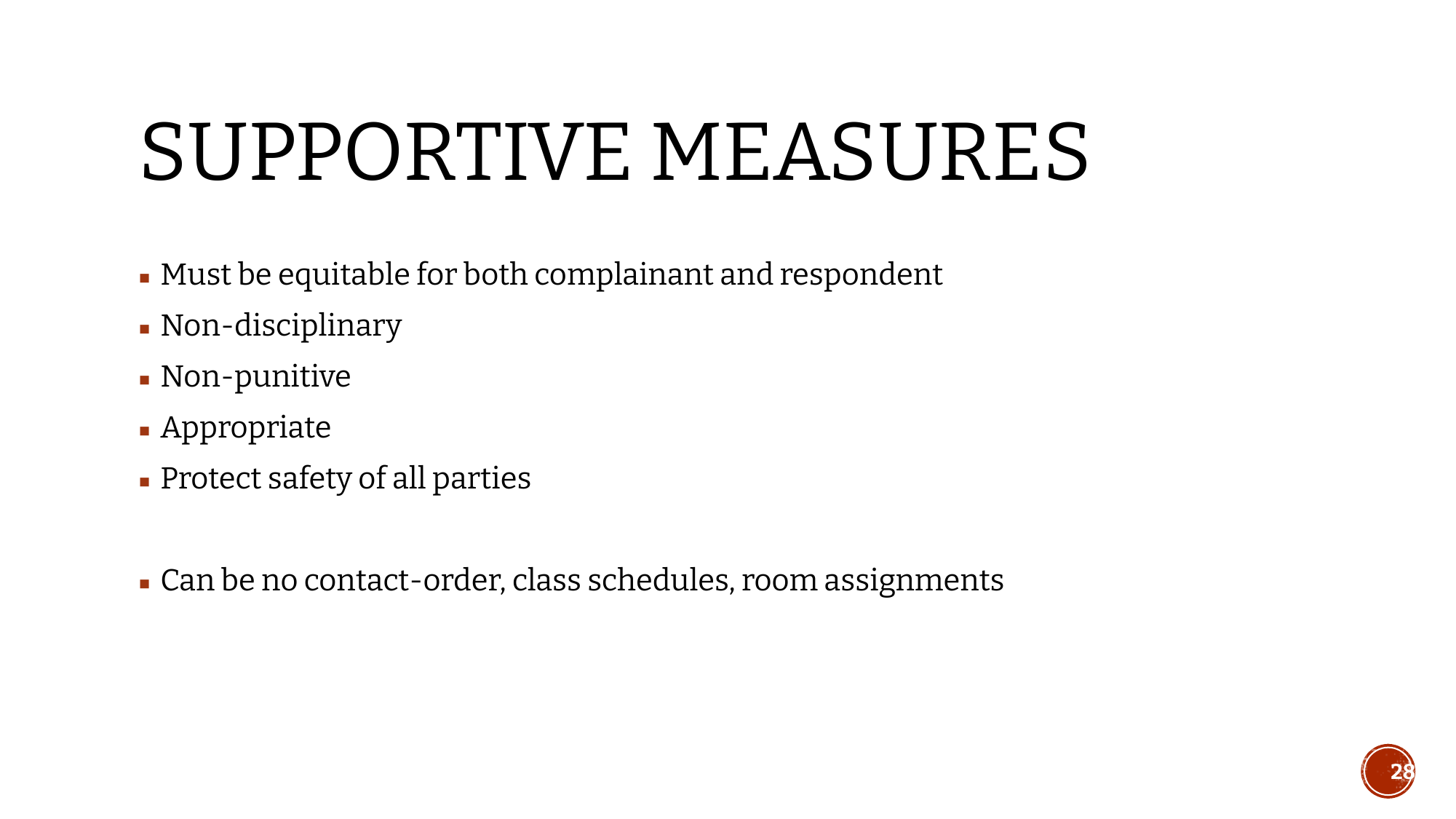

# SUPPORTIVE MEASURES
Must be equitable for both complainant and respondent
Non-disciplinary
Non-punitive
Appropriate
Protect safety of all parties

Can be no contact-order, class schedules, room assignments

28